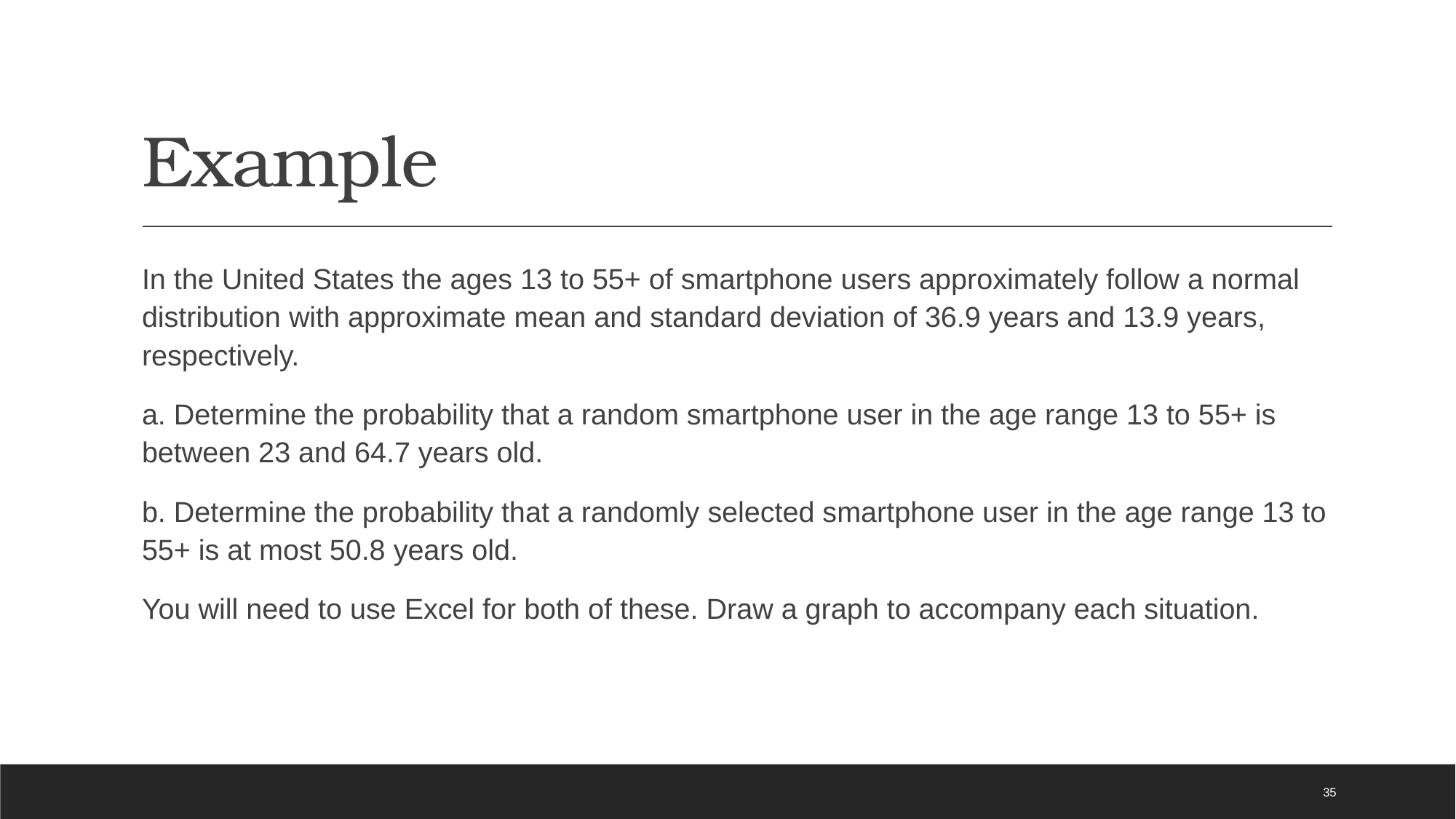

# Example
In the United States the ages 13 to 55+ of smartphone users approximately follow a normal distribution with approximate mean and standard deviation of 36.9 years and 13.9 years, respectively.
a. Determine the probability that a random smartphone user in the age range 13 to 55+ is between 23 and 64.7 years old.
b. Determine the probability that a randomly selected smartphone user in the age range 13 to 55+ is at most 50.8 years old.
You will need to use Excel for both of these. Draw a graph to accompany each situation.

35